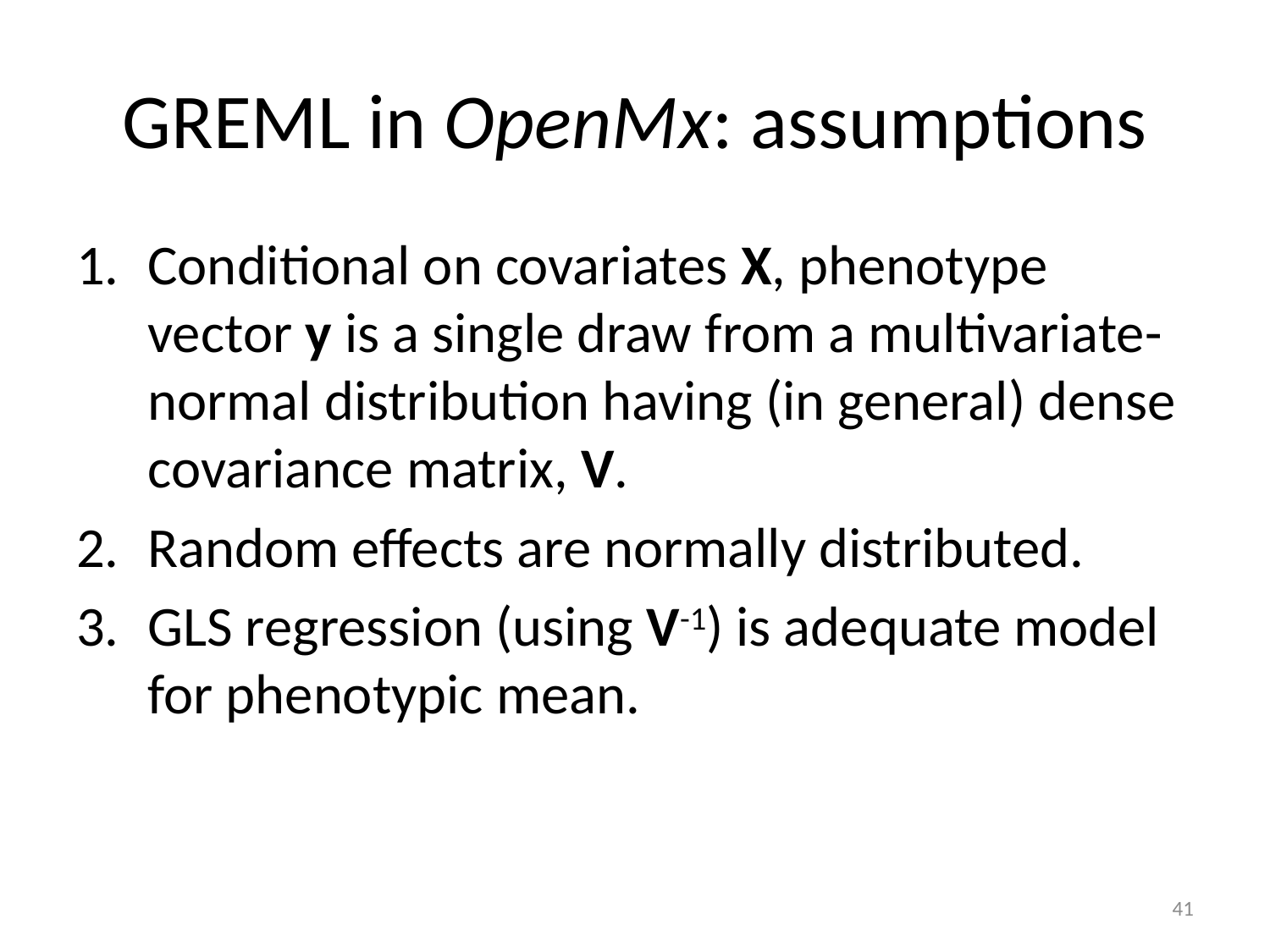

# GREML in OpenMx: assumptions
Conditional on covariates X, phenotype vector y is a single draw from a multivariate-normal distribution having (in general) dense covariance matrix, V.
Random effects are normally distributed.
GLS regression (using V-1) is adequate model for phenotypic mean.
41